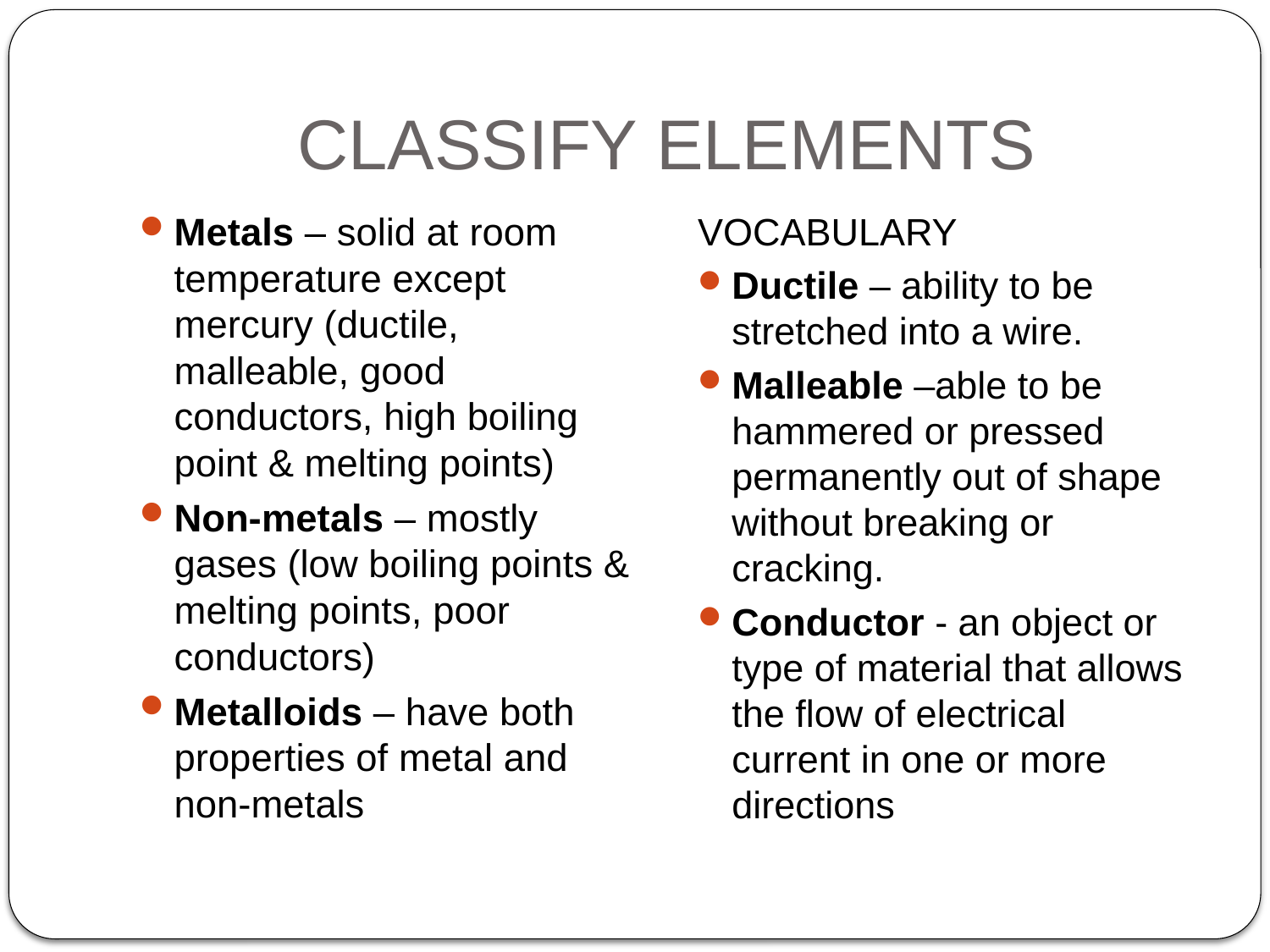

# CLASSIFY ELEMENTS
Metals – solid at room temperature except mercury (ductile, malleable, good conductors, high boiling point & melting points)
Non-metals – mostly gases (low boiling points & melting points, poor conductors)
Metalloids – have both properties of metal and non-metals
VOCABULARY
Ductile – ability to be stretched into a wire.
Malleable –able to be hammered or pressed permanently out of shape without breaking or cracking.
Conductor - an object or type of material that allows the flow of electrical current in one or more directions